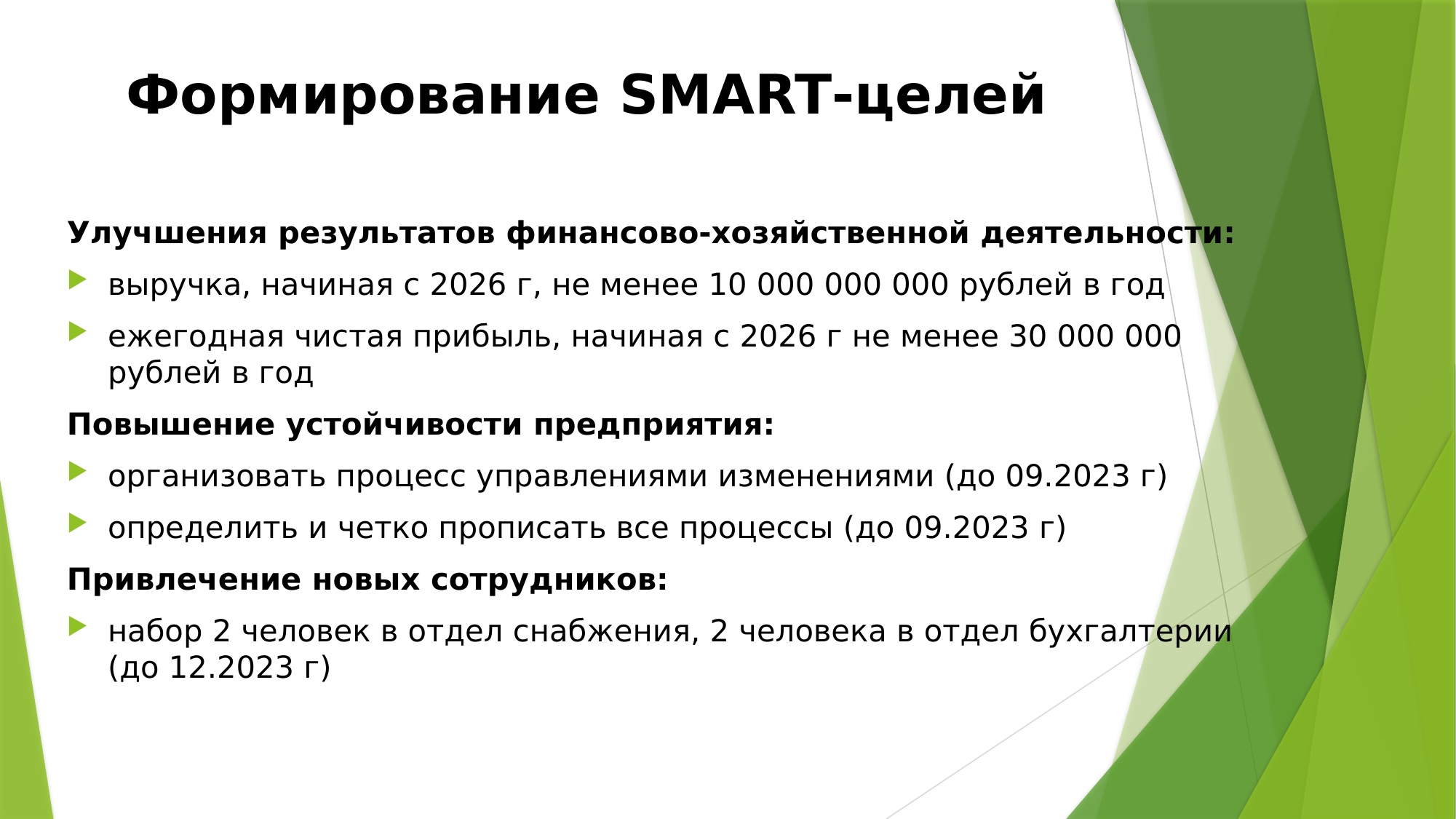

# Формирование SMART-целей
Улучшения результатов финансово-хозяйственной деятельности:
выручка, начиная с 2026 г, не менее 10 000 000 000 рублей в год
ежегодная чистая прибыль, начиная с 2026 г не менее 30 000 000 рублей в год
Повышение устойчивости предприятия:
организовать процесс управлениями изменениями (до 09.2023 г)
определить и четко прописать все процессы (до 09.2023 г)
Привлечение новых сотрудников:
набор 2 человек в отдел снабжения, 2 человека в отдел бухгалтерии (до 12.2023 г)